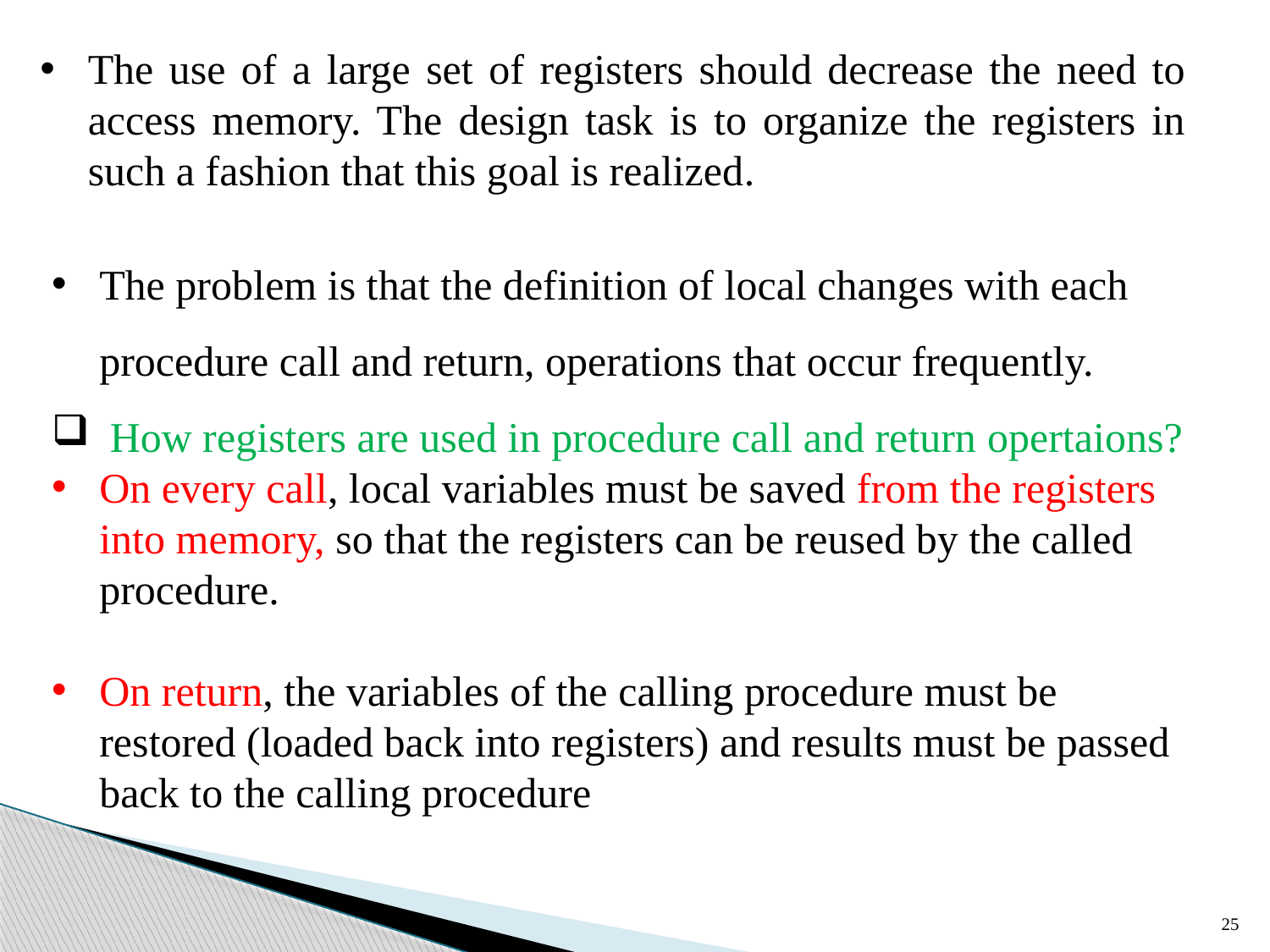

The use of a large set of registers should decrease the need to access memory. The design task is to organize the registers in such a fashion that this goal is realized.
The problem is that the definition of local changes with each procedure call and return, operations that occur frequently.
 How registers are used in procedure call and return opertaions?
On every call, local variables must be saved from the registers into memory, so that the registers can be reused by the called procedure.

On return, the variables of the calling procedure must be restored (loaded back into registers) and results must be passed back to the calling procedure
25